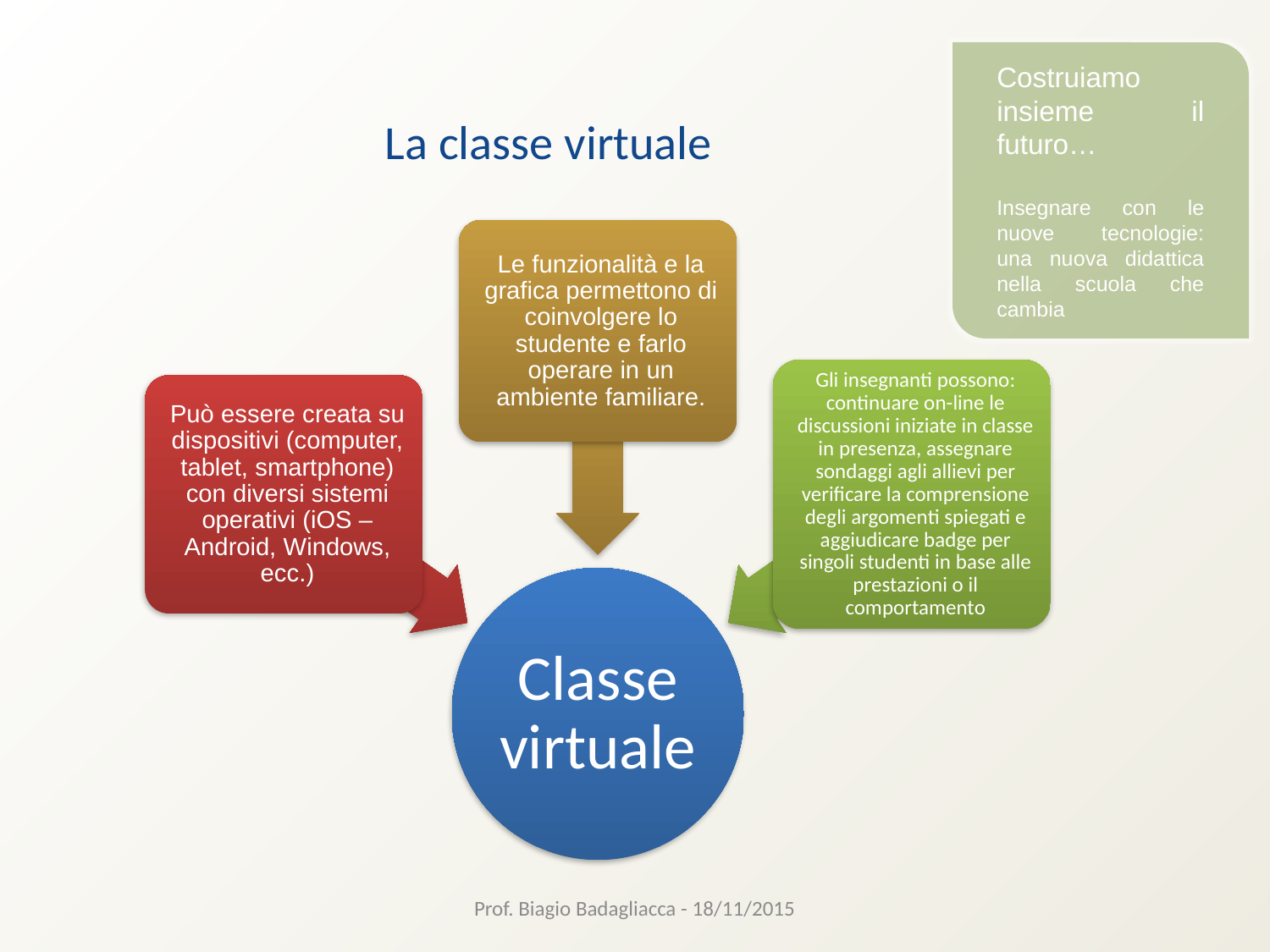

Costruiamo insieme il futuro…

Insegnare con le nuove tecnologie: una nuova didattica nella scuola che cambia

La classe virtuale
Classe virtuale
Può essere creata su dispositivi (computer, tablet, smartphone) con diversi sistemi operativi (iOS – Android, Windows, ecc.)
Le funzionalità e la grafica permettono di coinvolgere lo studente e farlo operare in un ambiente familiare.
Gli insegnanti possono: continuare on-line le discussioni iniziate in classe in presenza, assegnare sondaggi agli allievi per verificare la comprensione degli argomenti spiegati e aggiudicare badge per singoli studenti in base alle prestazioni o il comportamento
Prof. Biagio Badagliacca - 18/11/2015